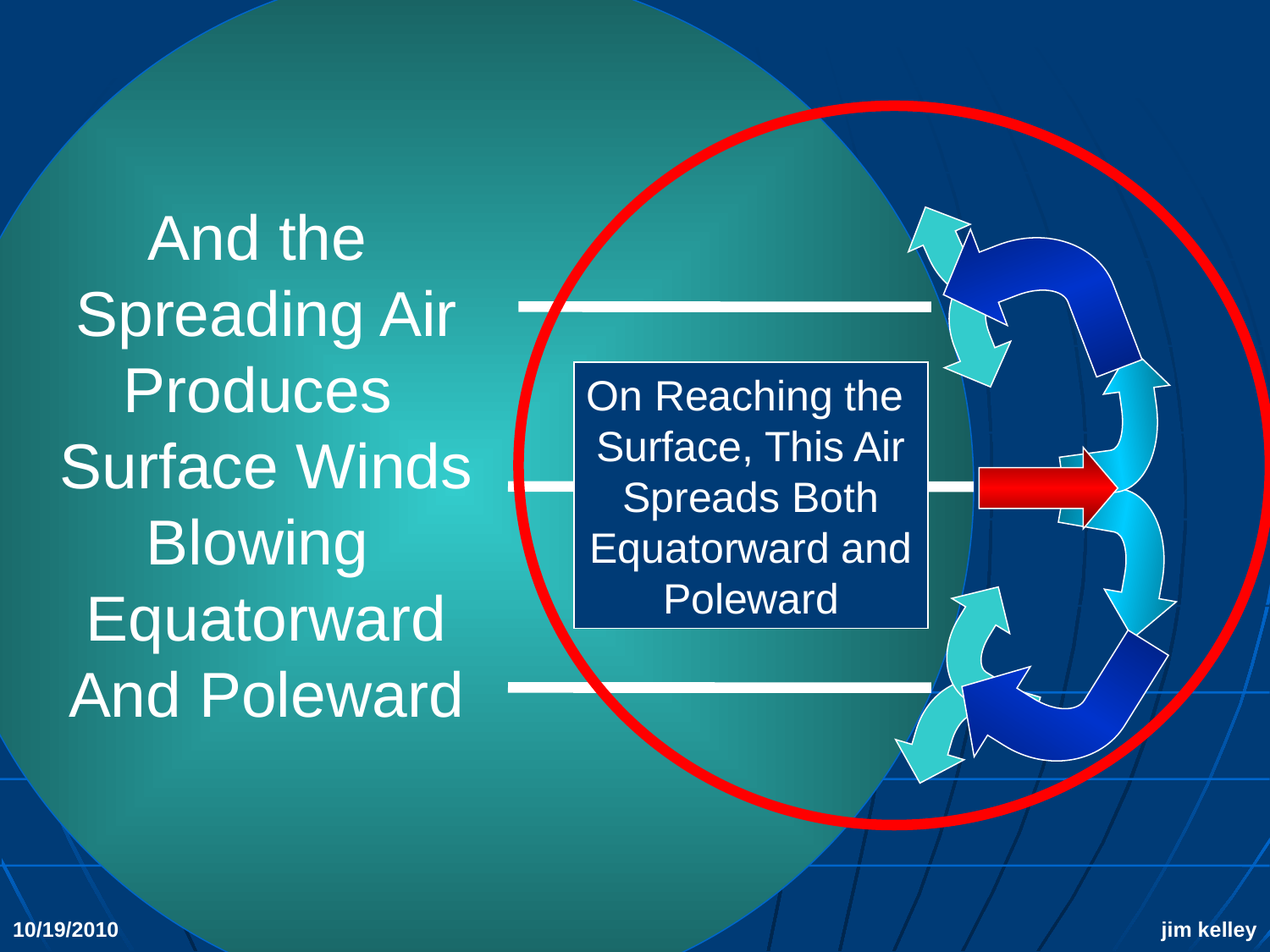

And the
Spreading Air
Produces
Surface Winds
Blowing
Equatorward
And Poleward

On Reaching the
Surface, This Air
Spreads Both
Equatorward and
Poleward

10/19/2010
jim kelley